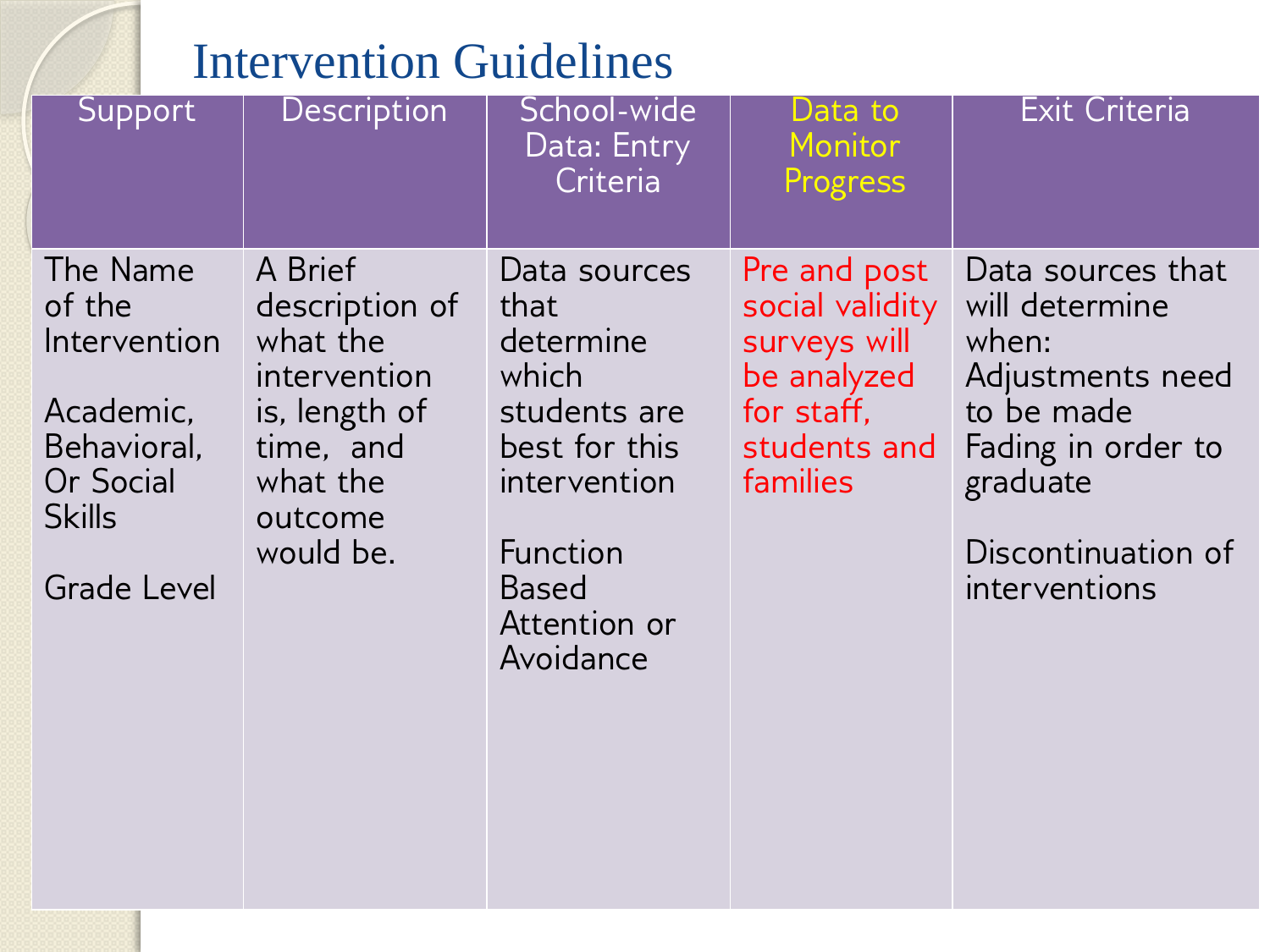

# Intervention Guidelines
| Support | Description | School-wide Data: Entry Criteria | Data to Monitor Progress | Exit Criteria |
| --- | --- | --- | --- | --- |
| The Name of the Intervention Academic, Behavioral, Or Social Skills Grade Level | A Brief description of what the intervention is, length of time, and what the outcome would be. | Data sources that determine which students are best for this intervention Function Based Attention or Avoidance | Pre and post social validity surveys will be analyzed for staff, students and families | Data sources that will determine when: Adjustments need to be made Fading in order to graduate Discontinuation of interventions |